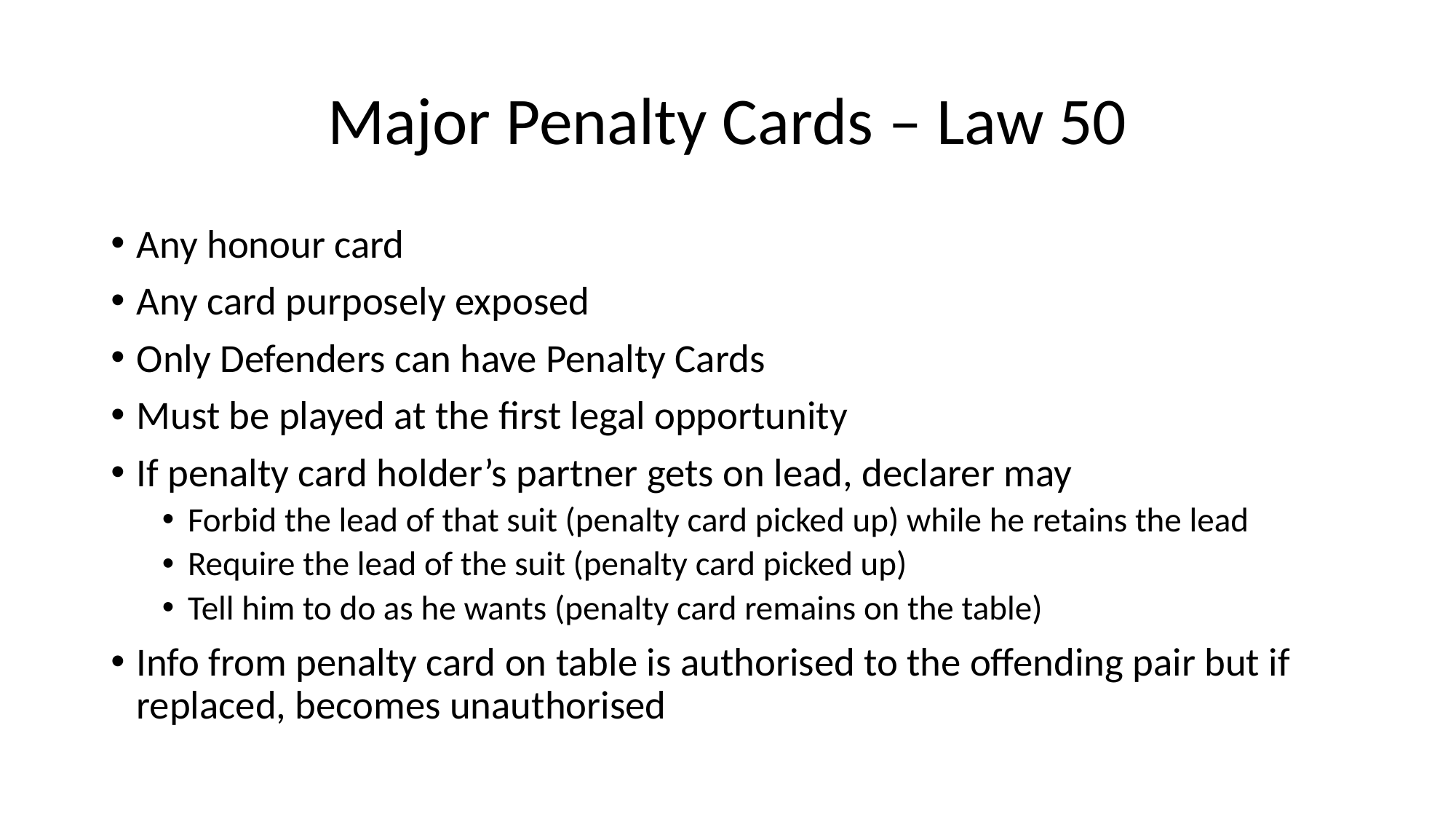

# Major Penalty Cards – Law 50
Any honour card
Any card purposely exposed
Only Defenders can have Penalty Cards
Must be played at the first legal opportunity
If penalty card holder’s partner gets on lead, declarer may
Forbid the lead of that suit (penalty card picked up) while he retains the lead
Require the lead of the suit (penalty card picked up)
Tell him to do as he wants (penalty card remains on the table)
Info from penalty card on table is authorised to the offending pair but if replaced, becomes unauthorised